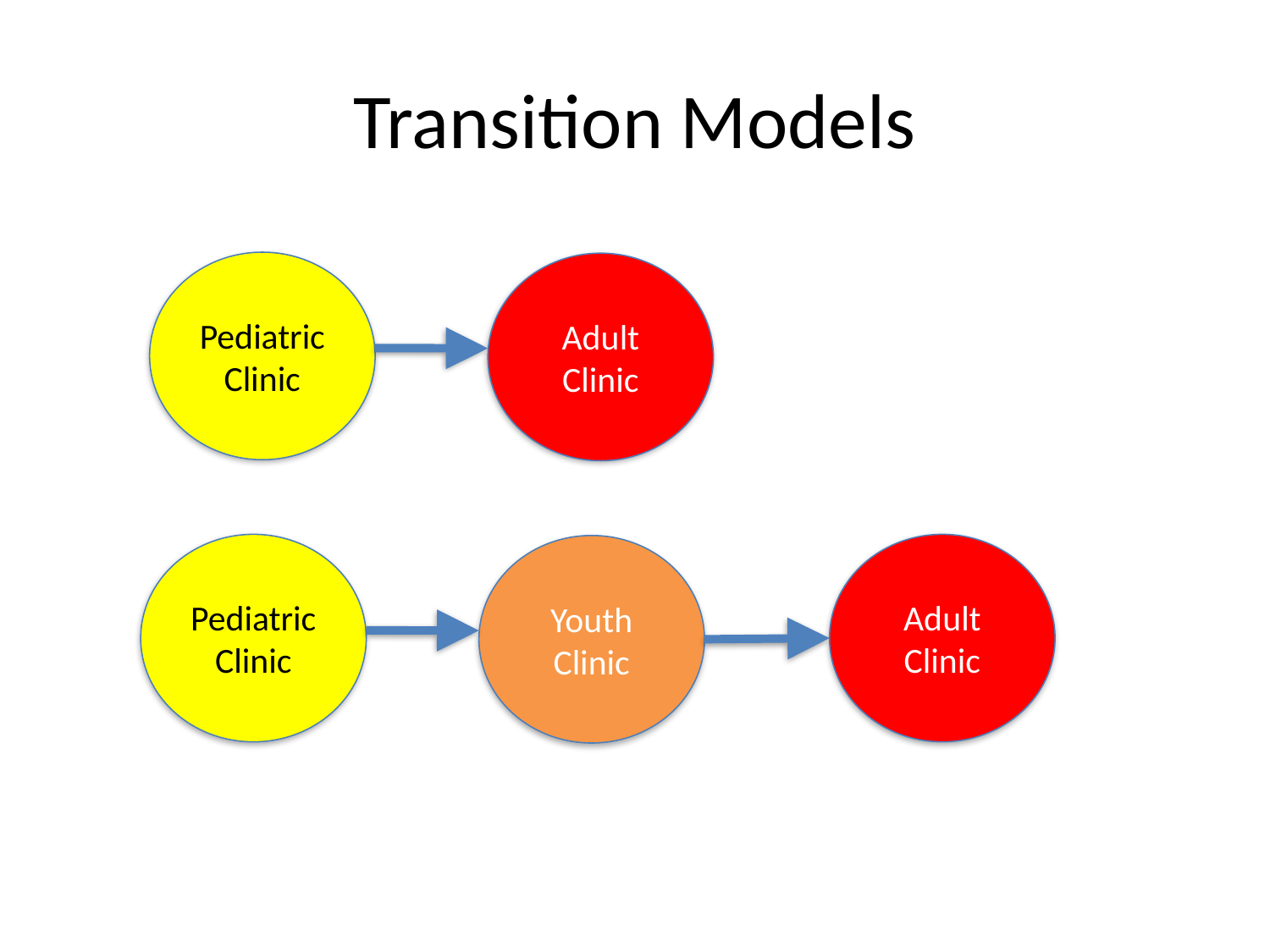

# Transition Models

Pediatric Clinic
Adult Clinic
Pediatric Clinic
Youth Clinic
Adult Clinic